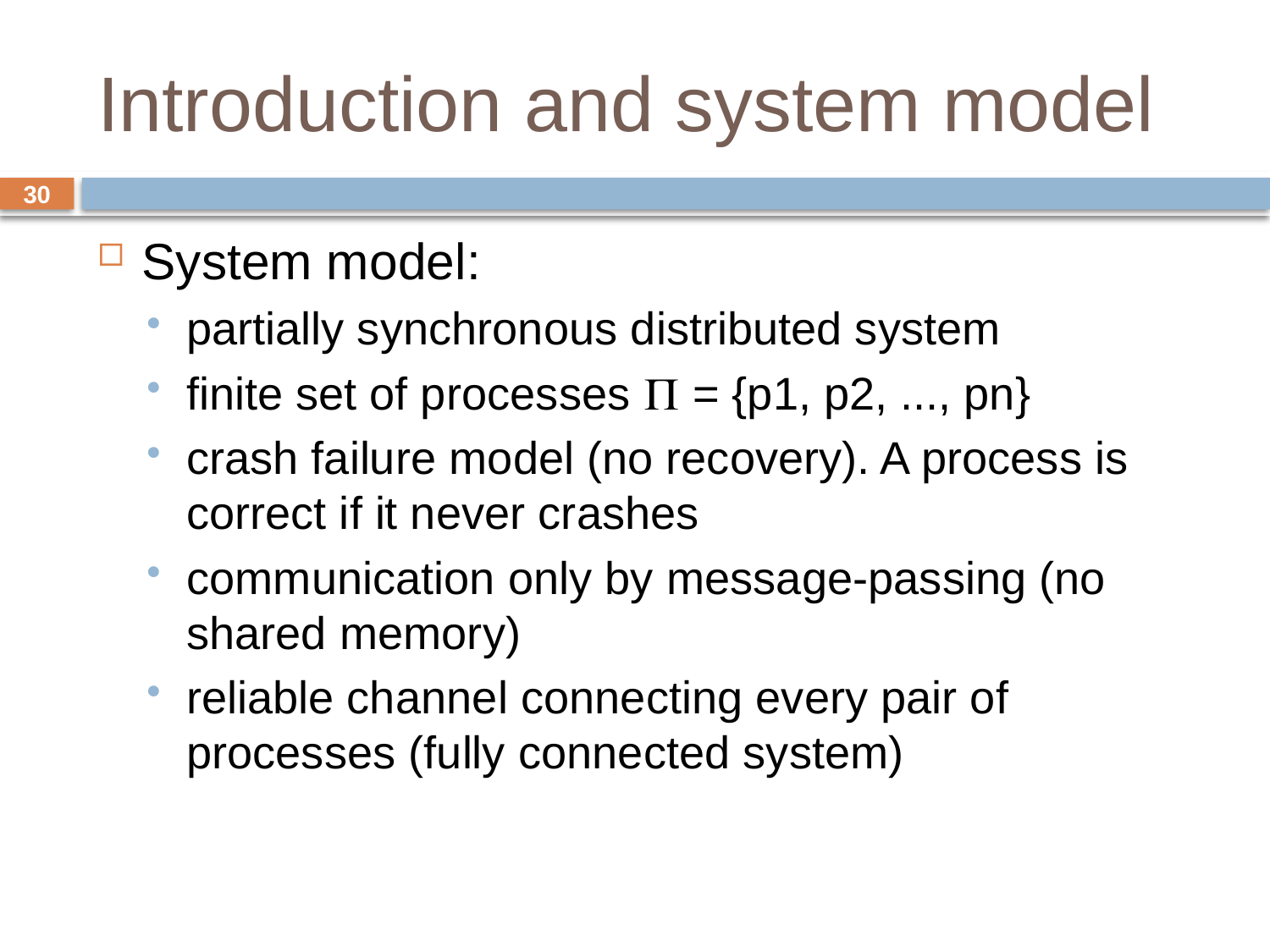

# Introduction and system model
30
System model:
partially synchronous distributed system
finite set of processes Π = {p1, p2, ..., pn}
crash failure model (no recovery). A process is correct if it never crashes
communication only by message-passing (no shared memory)
reliable channel connecting every pair of processes (fully connected system)